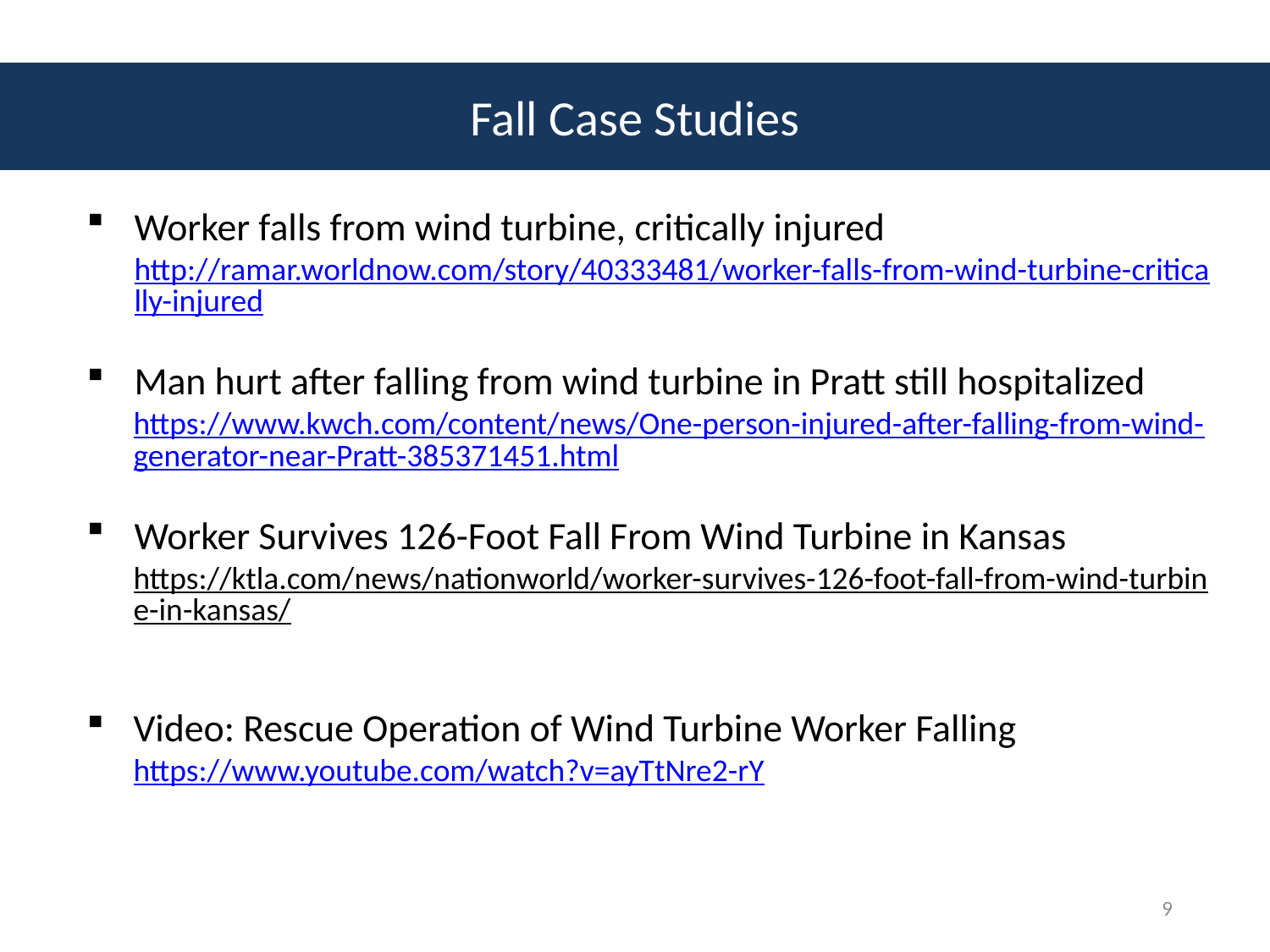

# Fall Case Studies
Worker falls from wind turbine, critically injured http://ramar.worldnow.com/story/40333481/worker-falls-from-wind-turbine-critically-injured

Man hurt after falling from wind turbine in Pratt still hospitalized
https://www.kwch.com/content/news/One-person-injured-after-falling-from-wind-generator-near-Pratt-385371451.html

Worker Survives 126-Foot Fall From Wind Turbine in Kansas
https://ktla.com/news/nationworld/worker-survives-126-foot-fall-from-wind-turbine-in-kansas/

Video: Rescue Operation of Wind Turbine Worker Falling
https://www.youtube.com/watch?v=ayTtNre2-rY
9